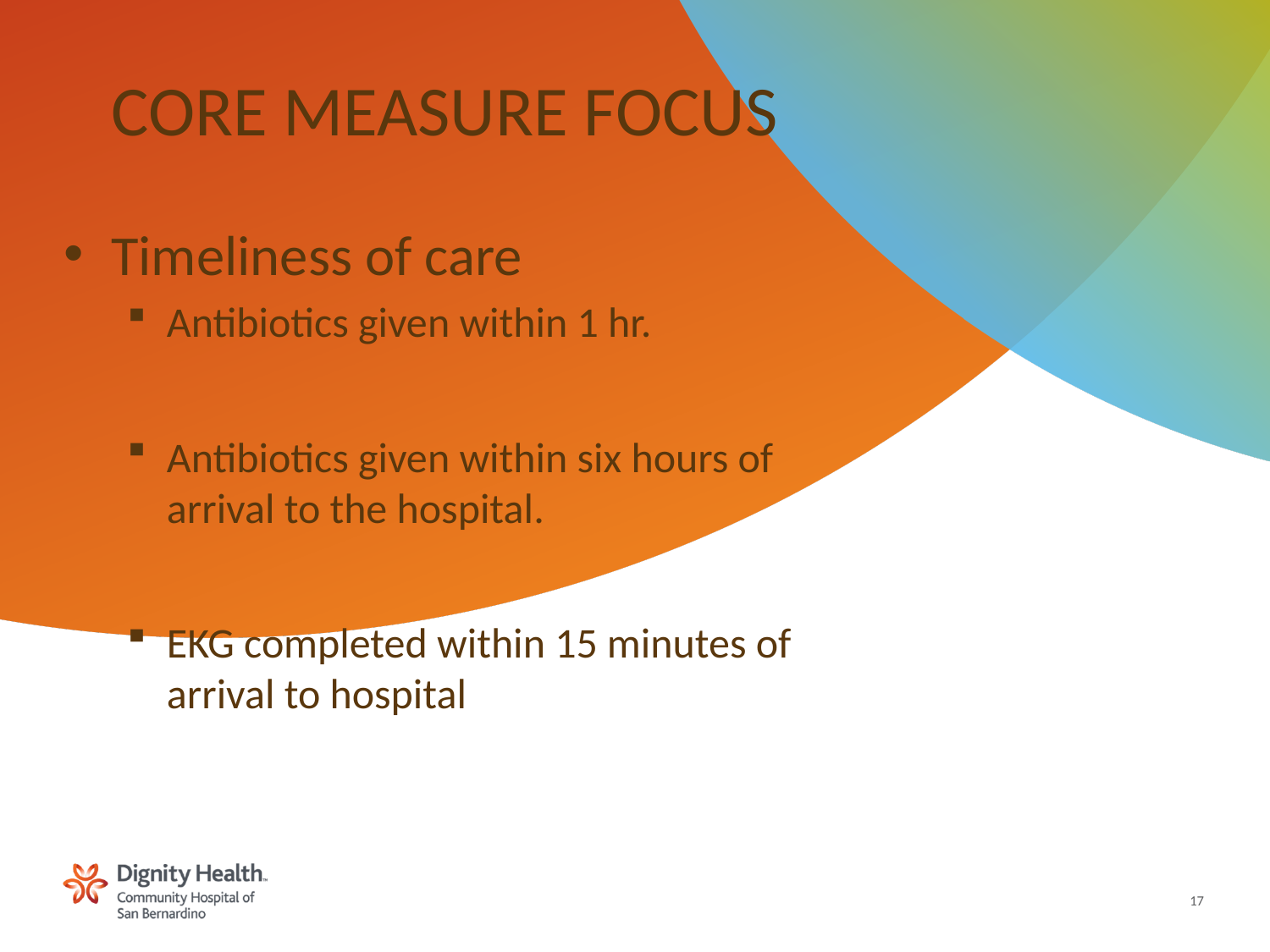

# CORE MEASURE FOCUS

Timeliness of care
Antibiotics given within 1 hr.

Antibiotics given within six hours of arrival to the hospital.

EKG completed within 15 minutes of arrival to hospital

17